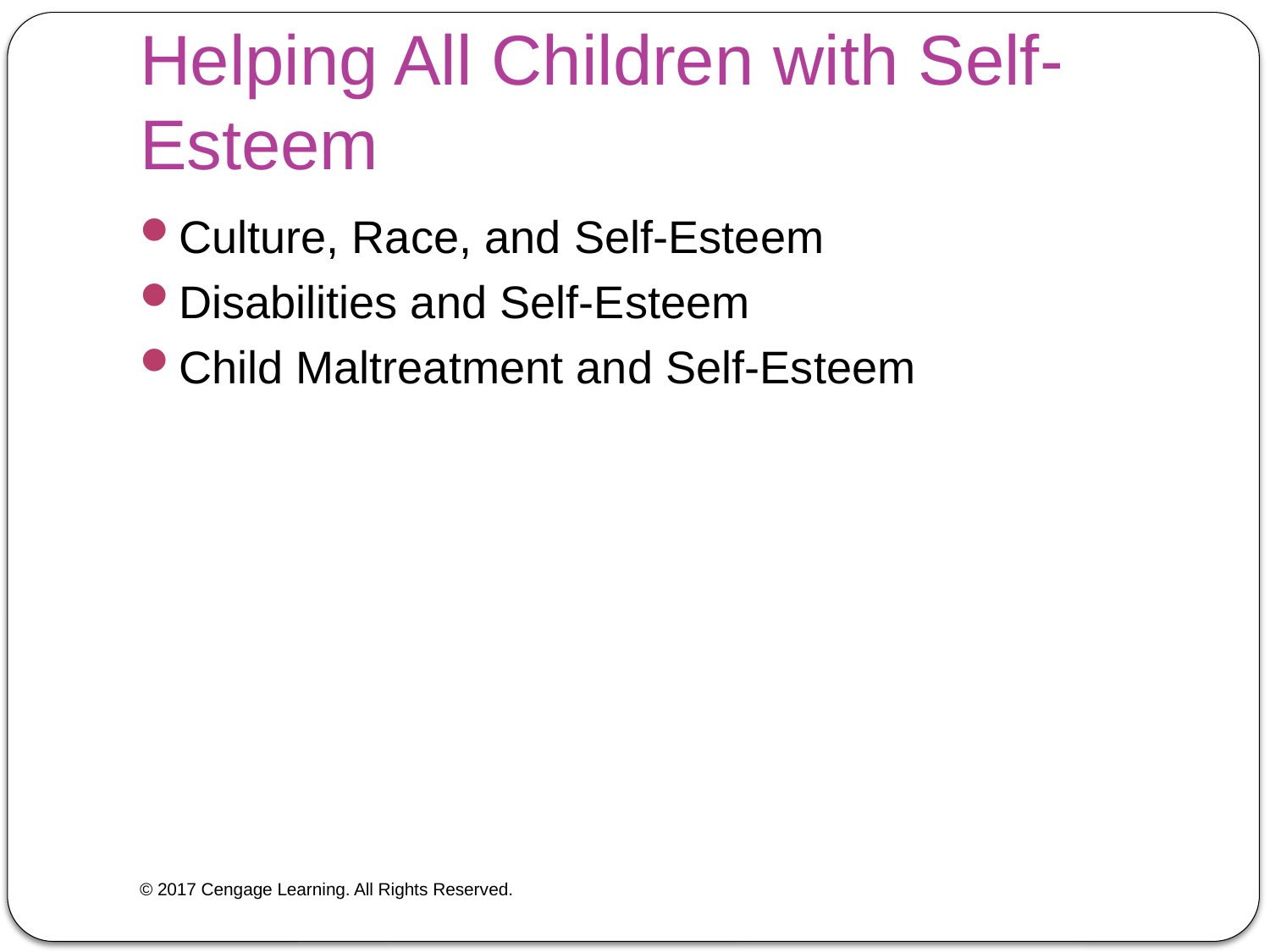

# Helping All Children with Self-Esteem
Culture, Race, and Self-Esteem
Disabilities and Self-Esteem
Child Maltreatment and Self-Esteem
© 2017 Cengage Learning. All Rights Reserved.